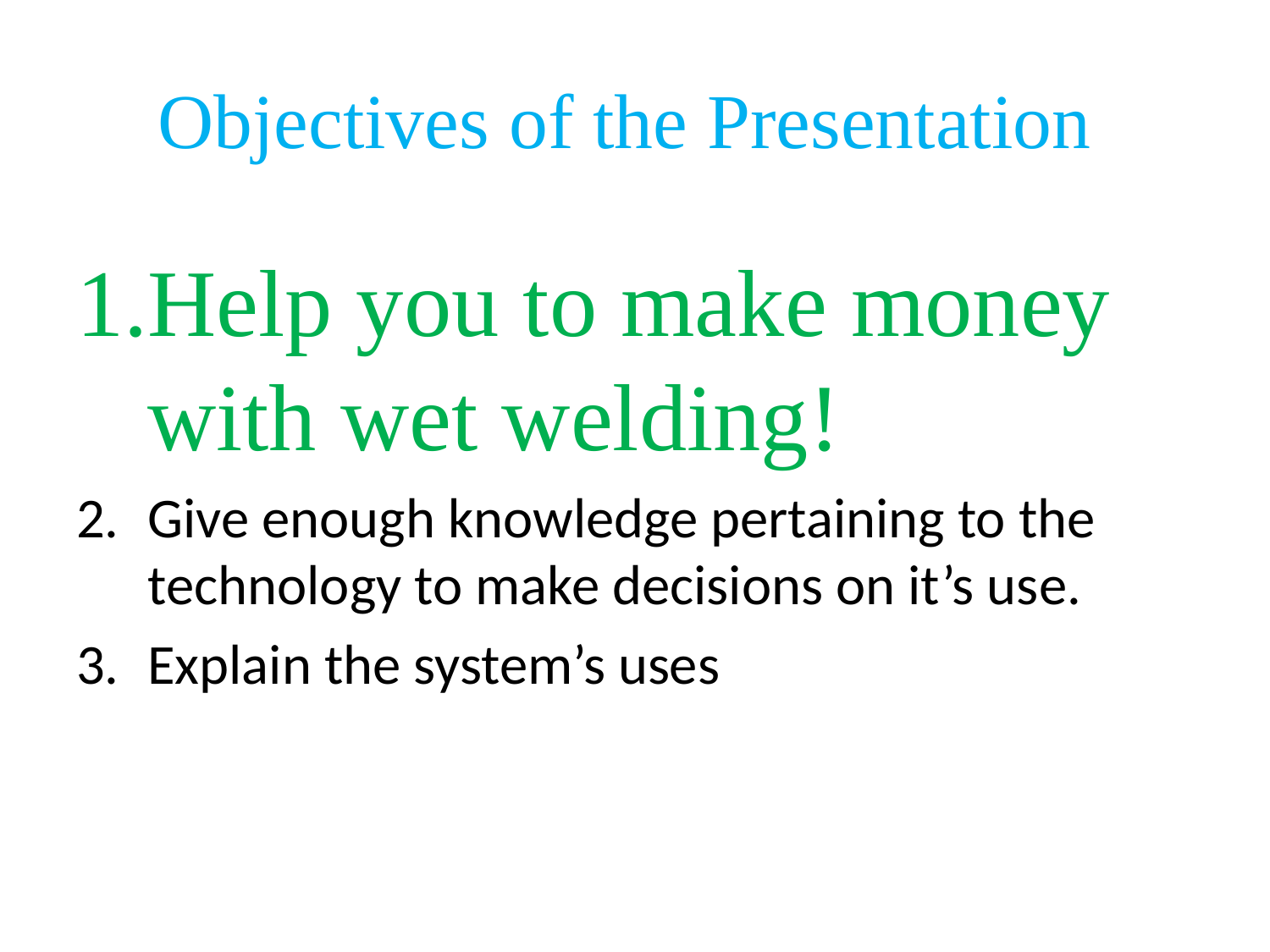

# Objectives of the Presentation

Help you to make money with wet welding!
Give enough knowledge pertaining to the technology to make decisions on it’s use.
Explain the system’s uses